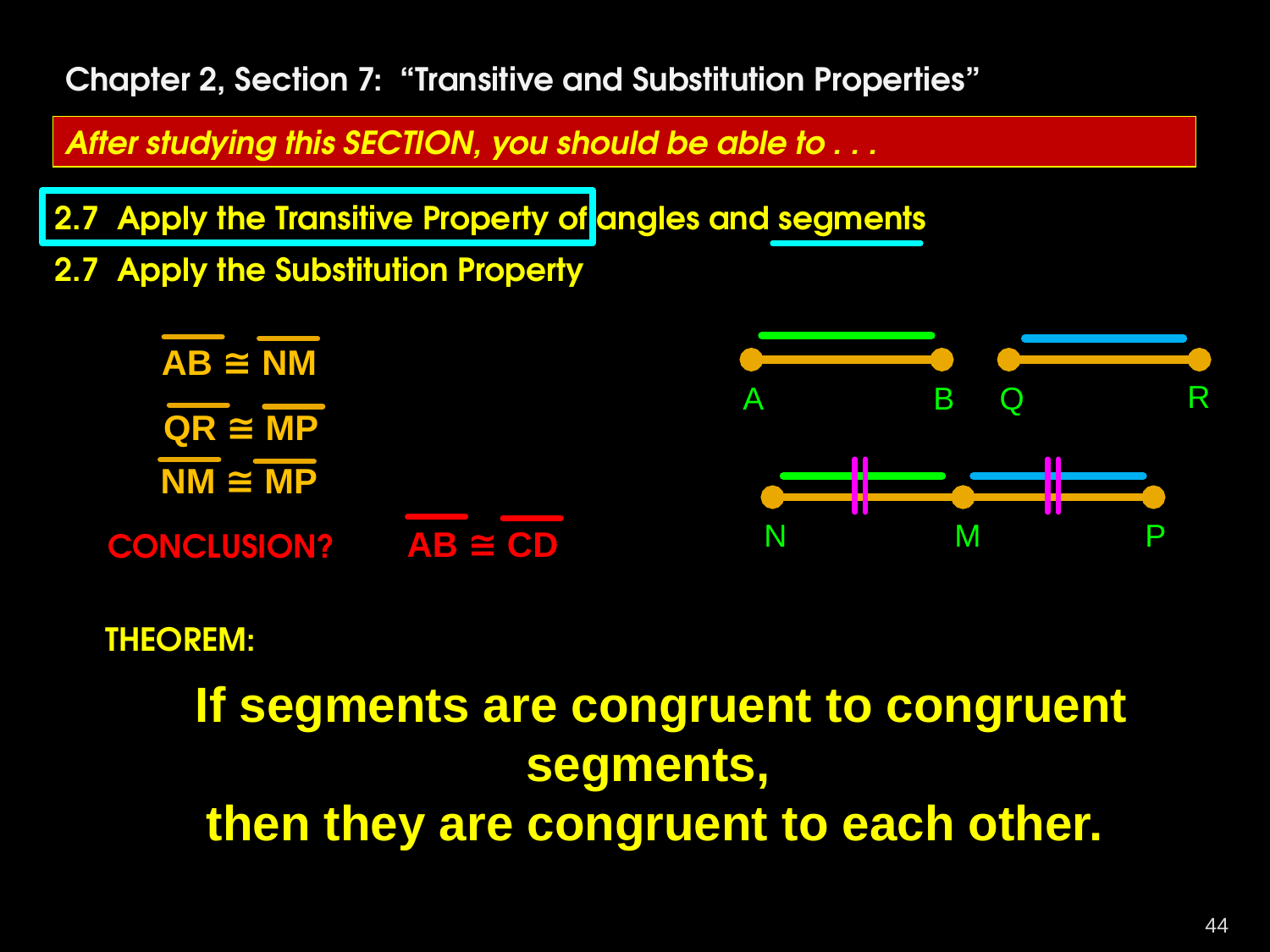

Chapter 2, Section 7:  “Transitive and Substitution Properties”
After studying this SECTION, you should be able to . . .

2.7  Apply the Transitive Property of angles and segments
2.7  Apply the Substitution Property
AB ≅ NM
R
A
B
Q
QR ≅ MP
NM ≅ MP
N
M
P
AB ≅ CD
CONCLUSION?
THEOREM:
 If segments are congruent to congruent segments,
then they are congruent to each other.
44